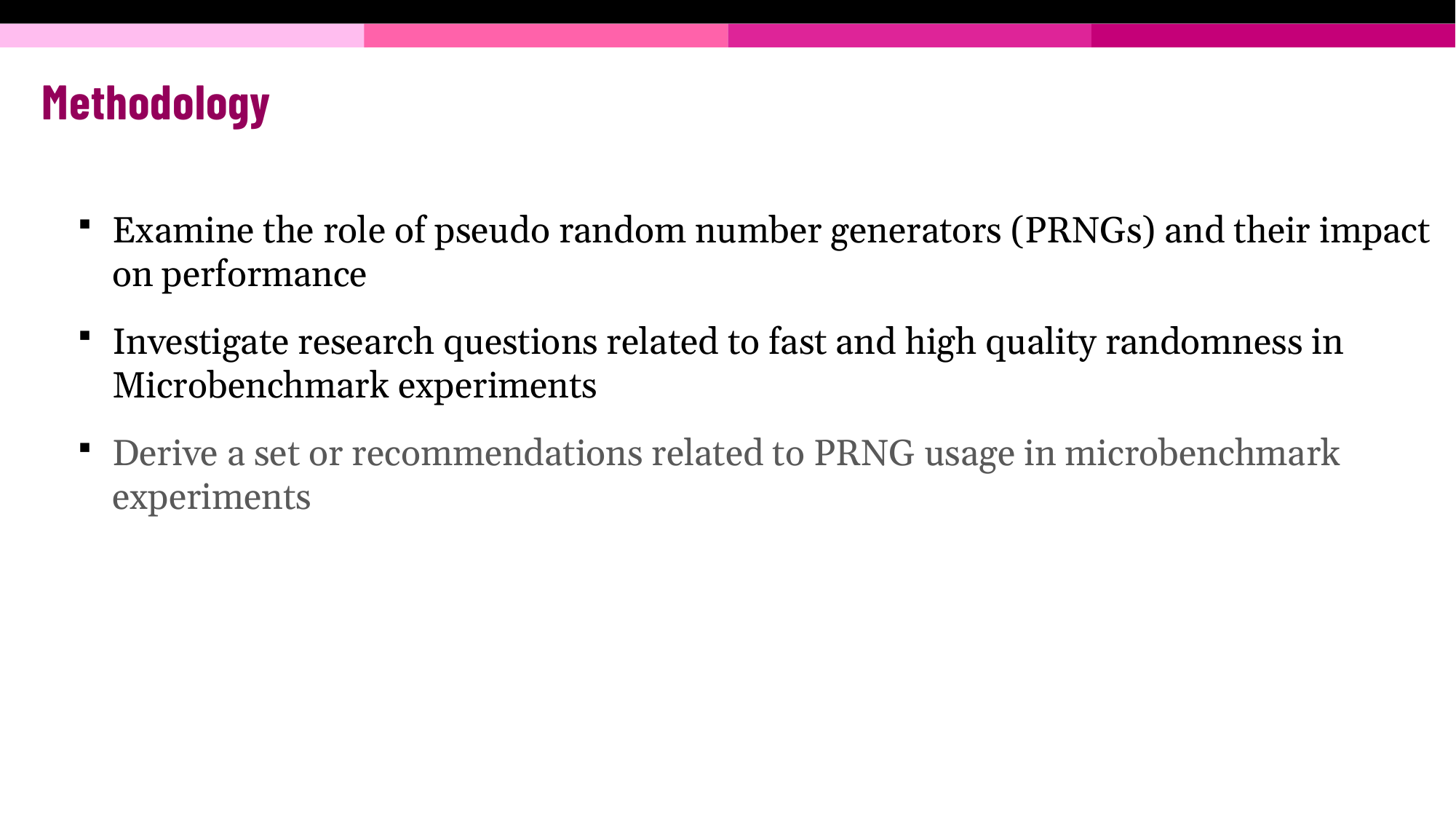

# Methodology
Examine the role of pseudo random number generators (PRNGs) and their impact on performance
Investigate research questions related to fast and high quality randomness in Microbenchmark experiments
Derive a set or recommendations related to PRNG usage in microbenchmark experiments